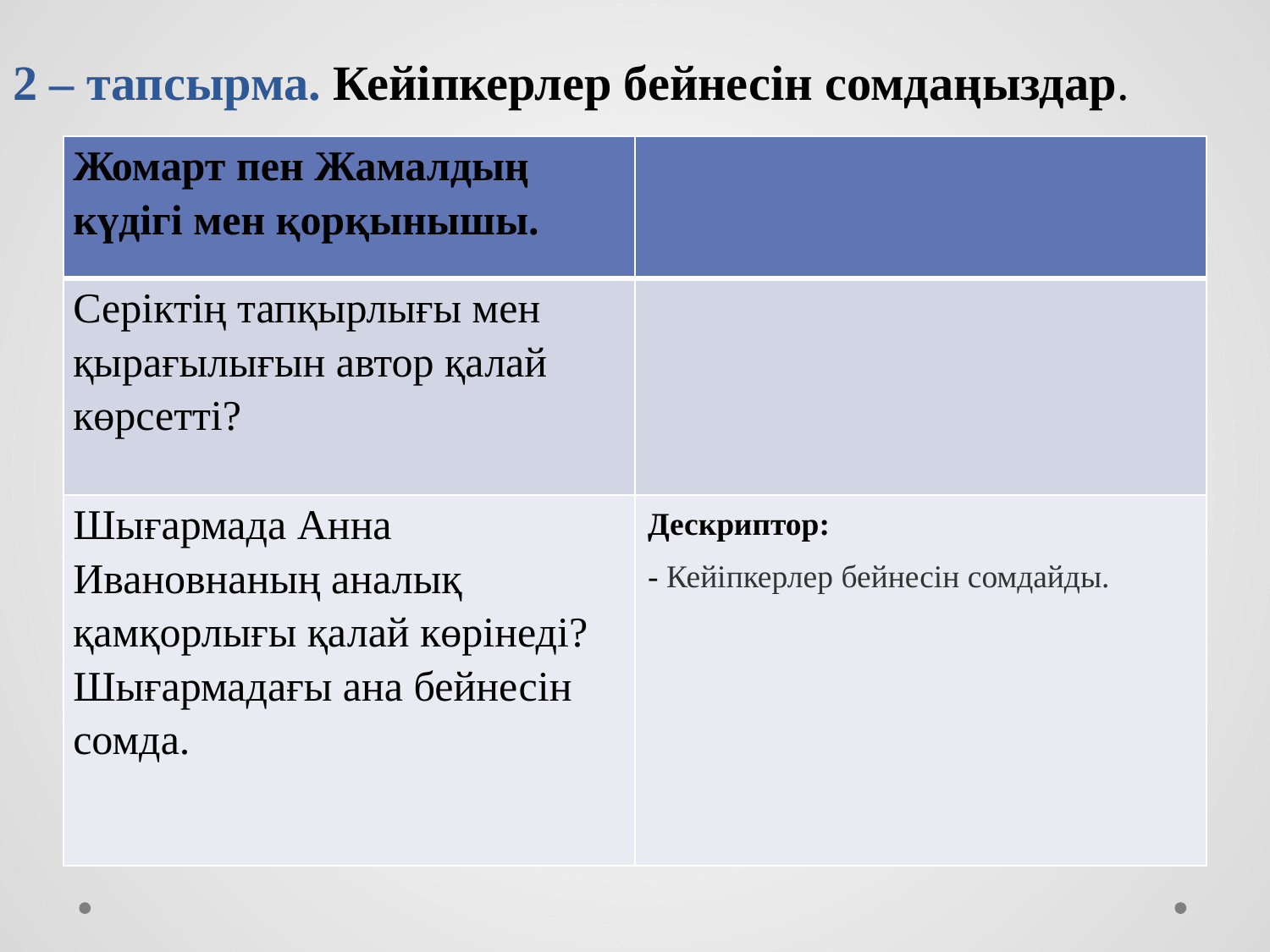

# 2 – тапсырма. Кейіпкерлер бейнесін сомдаңыздар.
| Жомарт пен Жамалдың күдігі мен қорқынышы. |  |
| --- | --- |
| Серіктің тапқырлығы мен қырағылығын автор қалай көрсетті? |  |
| Шығармада Анна Ивановнаның аналық қамқорлығы қалай көрінеді? Шығармадағы ана бейнесін сомда. | Дескриптор: - Кейіпкерлер бейнесін сомдайды. |